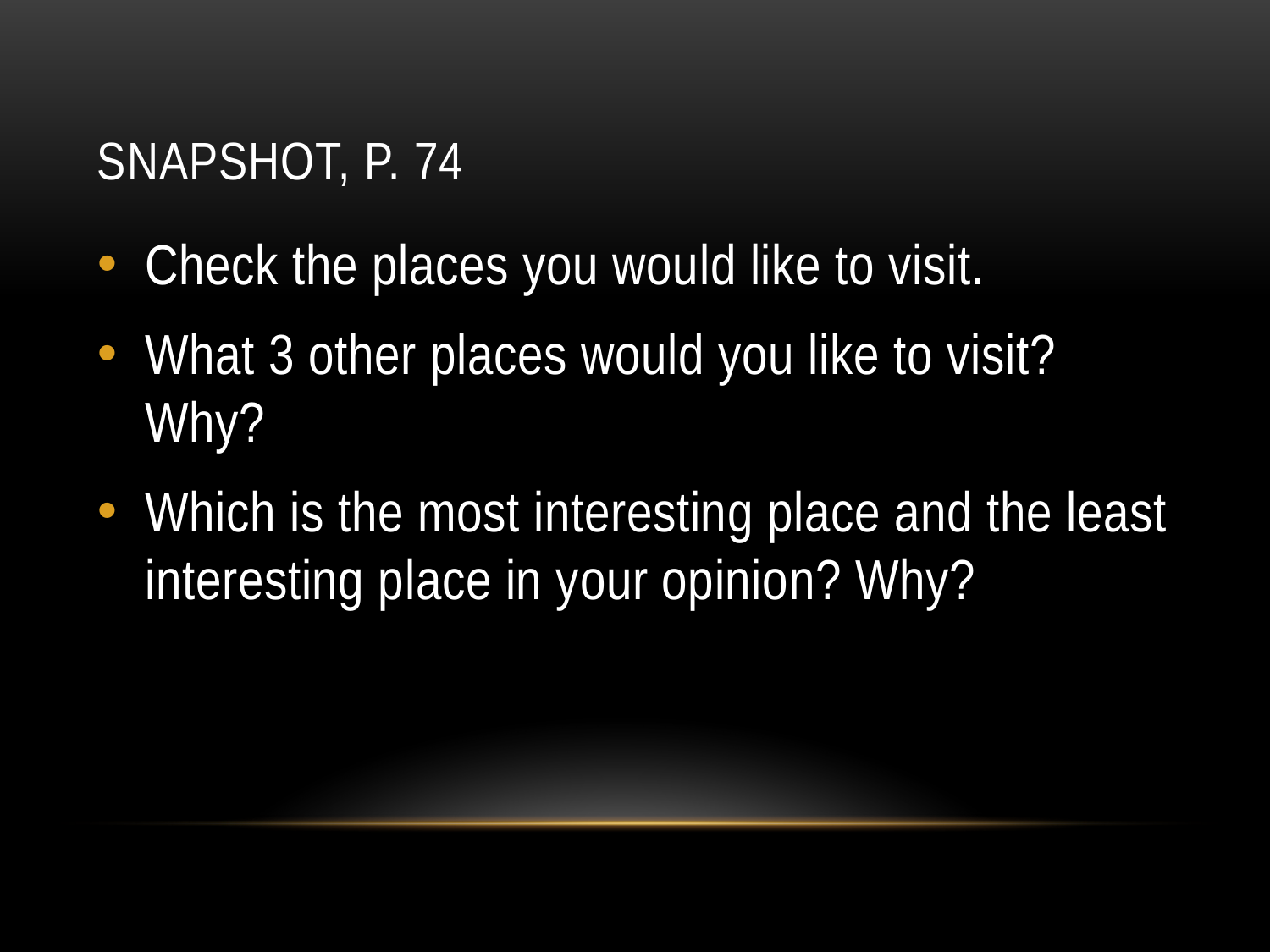

# Snapshot, p. 74
Check the places you would like to visit.
What 3 other places would you like to visit? Why?
Which is the most interesting place and the least interesting place in your opinion? Why?